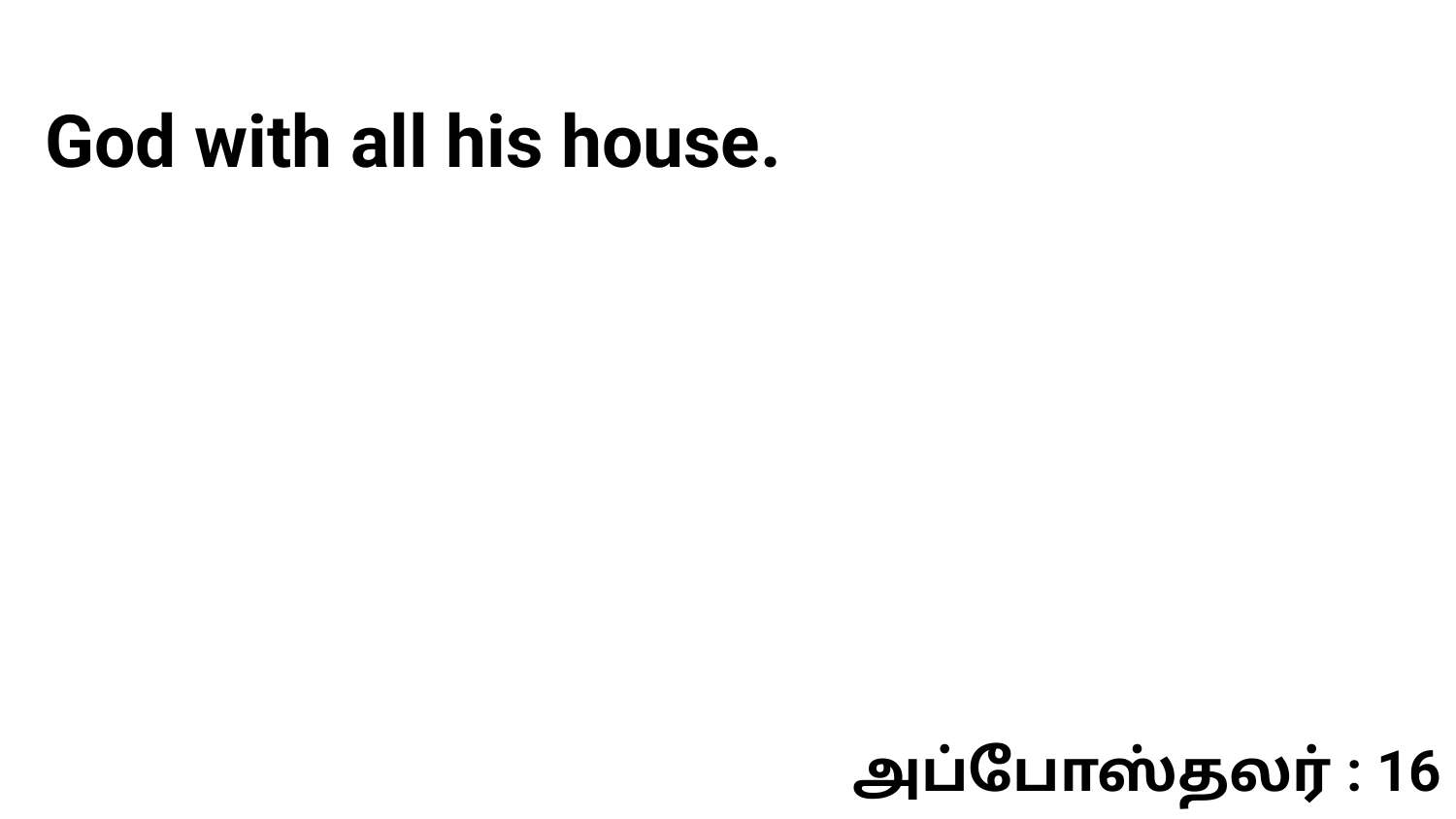

God with all his house.
அப்போஸ்தலர் : 16